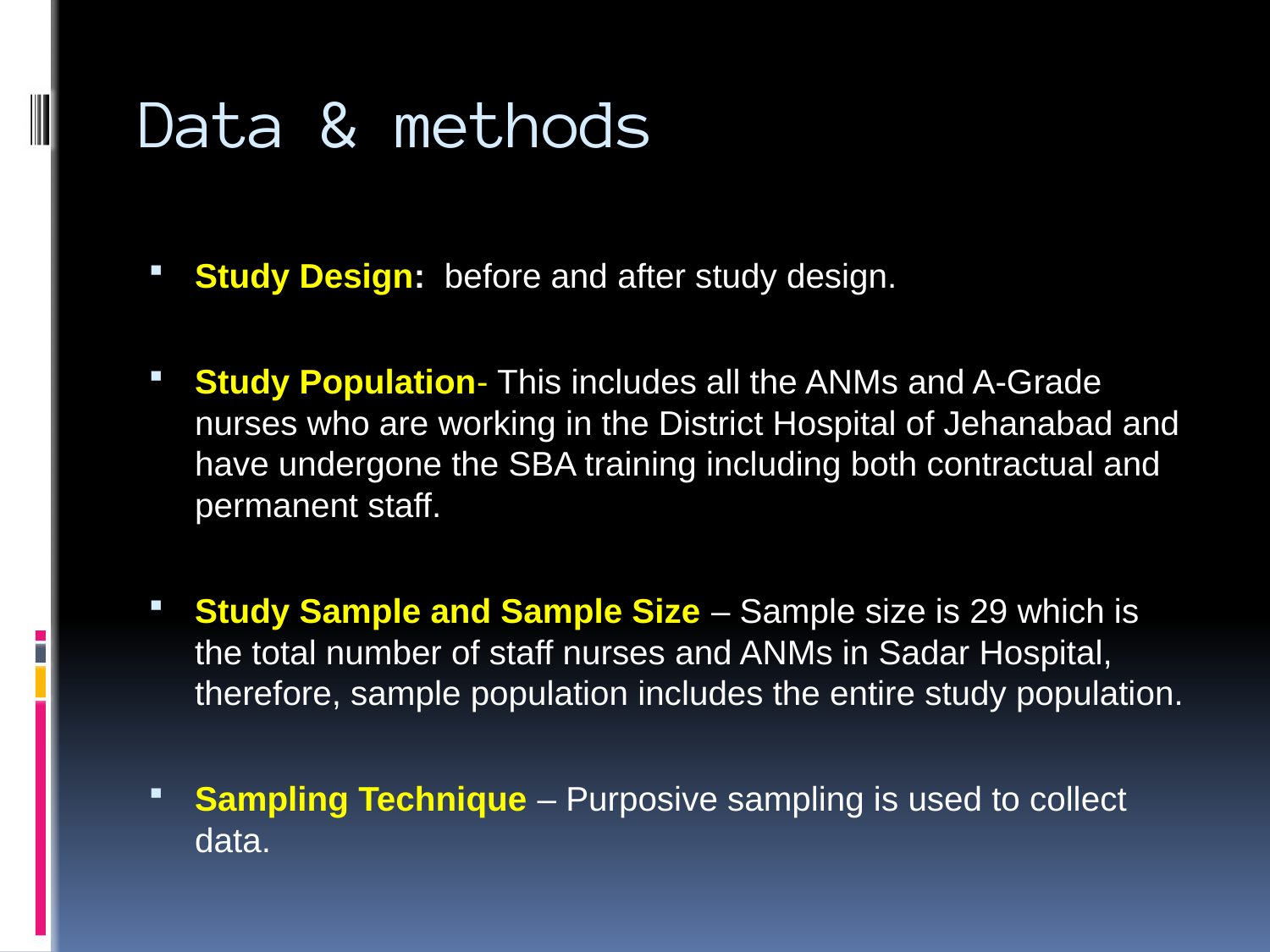

# Data & methods
Study Design:  before and after study design.

Study Population- This includes all the ANMs and A-Grade nurses who are working in the District Hospital of Jehanabad and have undergone the SBA training including both contractual and permanent staff.

Study Sample and Sample Size – Sample size is 29 which is the total number of staff nurses and ANMs in Sadar Hospital, therefore, sample population includes the entire study population.

Sampling Technique – Purposive sampling is used to collect data.